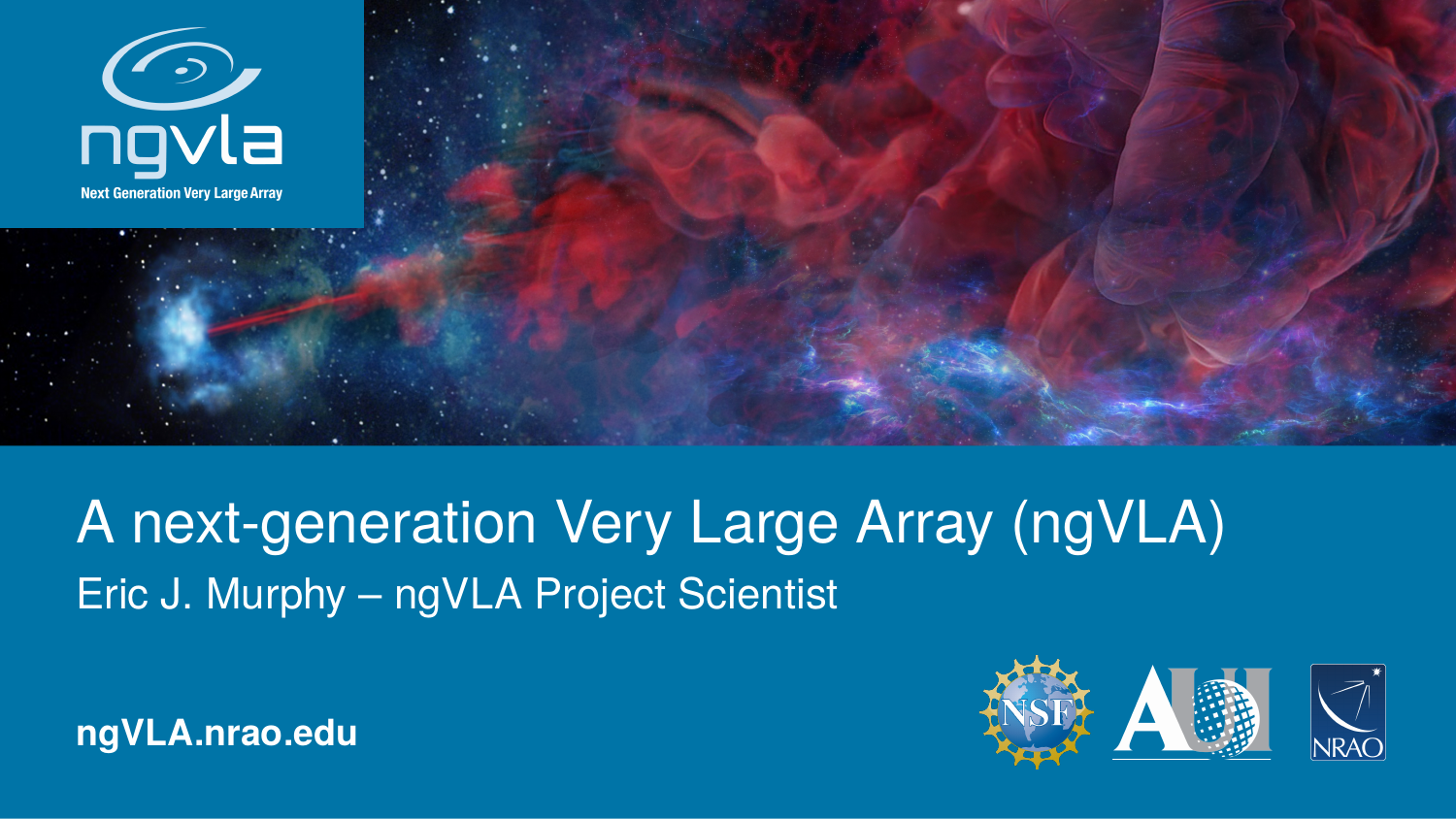

# A next-generation Very Large Array (ngVLA)
Eric J. Murphy – ngVLA Project Scientist

ngVLA.nrao.edu